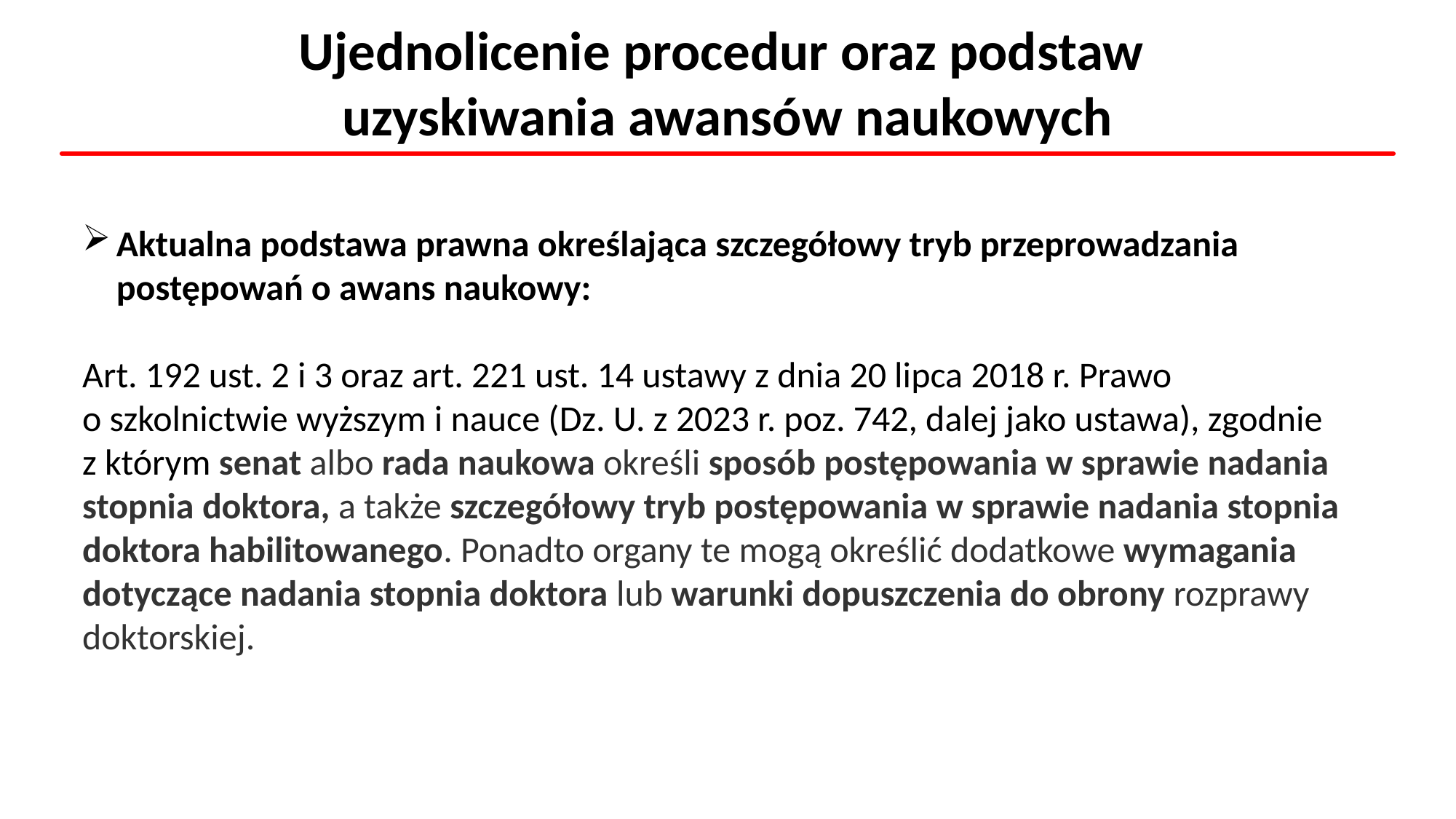

Ujednolicenie procedur oraz podstaw
uzyskiwania awansów naukowych
Aktualna podstawa prawna określająca szczegółowy tryb przeprowadzania postępowań o awans naukowy:

Art. 192 ust. 2 i 3 oraz art. 221 ust. 14 ustawy z dnia 20 lipca 2018 r. Prawo
o szkolnictwie wyższym i nauce (Dz. U. z 2023 r. poz. 742, dalej jako ustawa), zgodnie
z którym senat albo rada naukowa określi sposób postępowania w sprawie nadania stopnia doktora, a także szczegółowy tryb postępowania w sprawie nadania stopnia doktora habilitowanego. Ponadto organy te mogą określić dodatkowe wymagania dotyczące nadania stopnia doktora lub warunki dopuszczenia do obrony rozprawy doktorskiej.